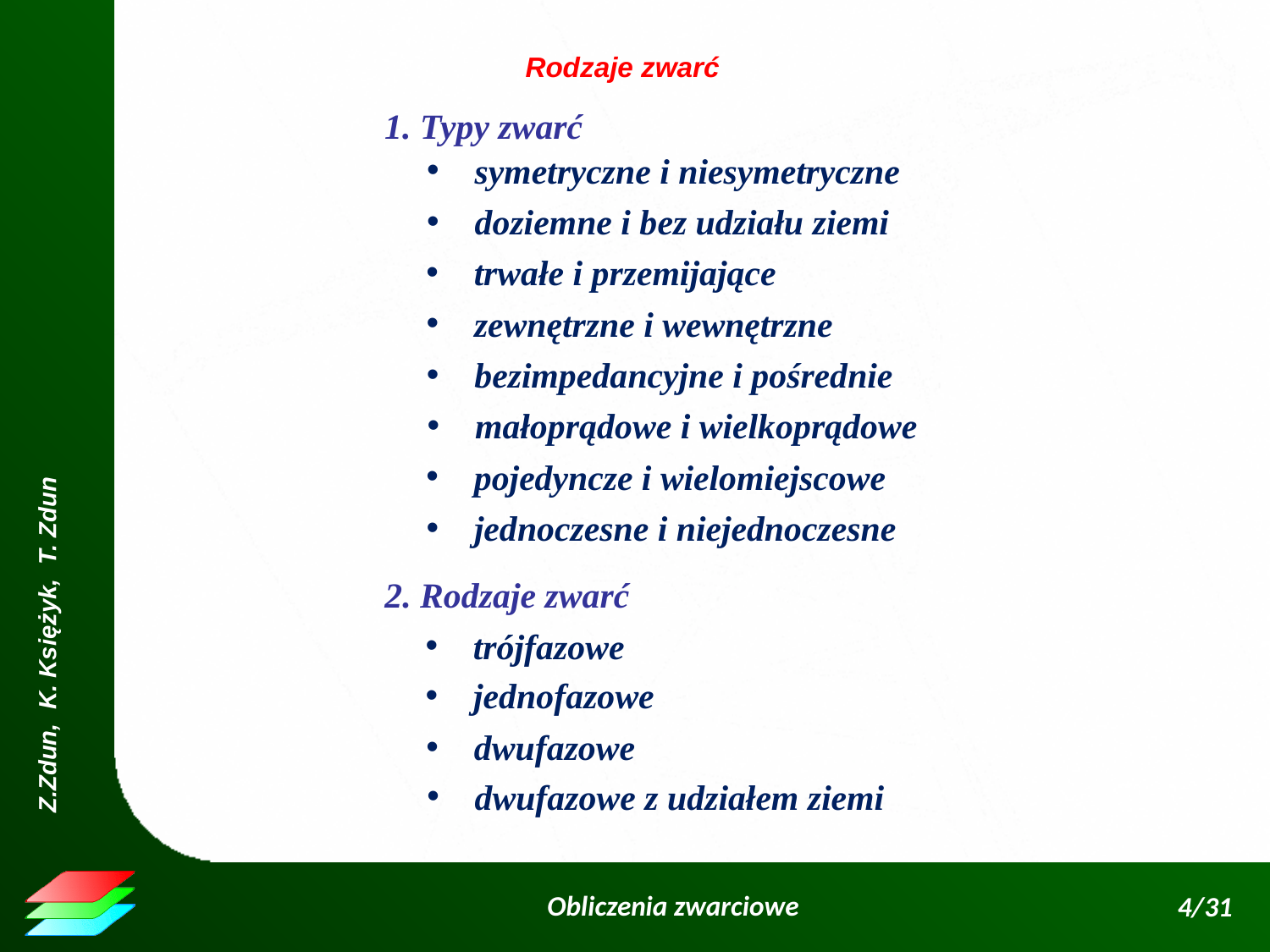

Rodzaje zwarć
1. Typy zwarć
  symetryczne i niesymetryczne
  doziemne i bez udziału ziemi
  trwałe i przemijające
  zewnętrzne i wewnętrzne
  bezimpedancyjne i pośrednie
  małoprądowe i wielkoprądowe
  pojedyncze i wielomiejscowe
  jednoczesne i niejednoczesne
2. Rodzaje zwarć
  trójfazowe
  jednofazowe
  dwufazowe
  dwufazowe z udziałem ziemi